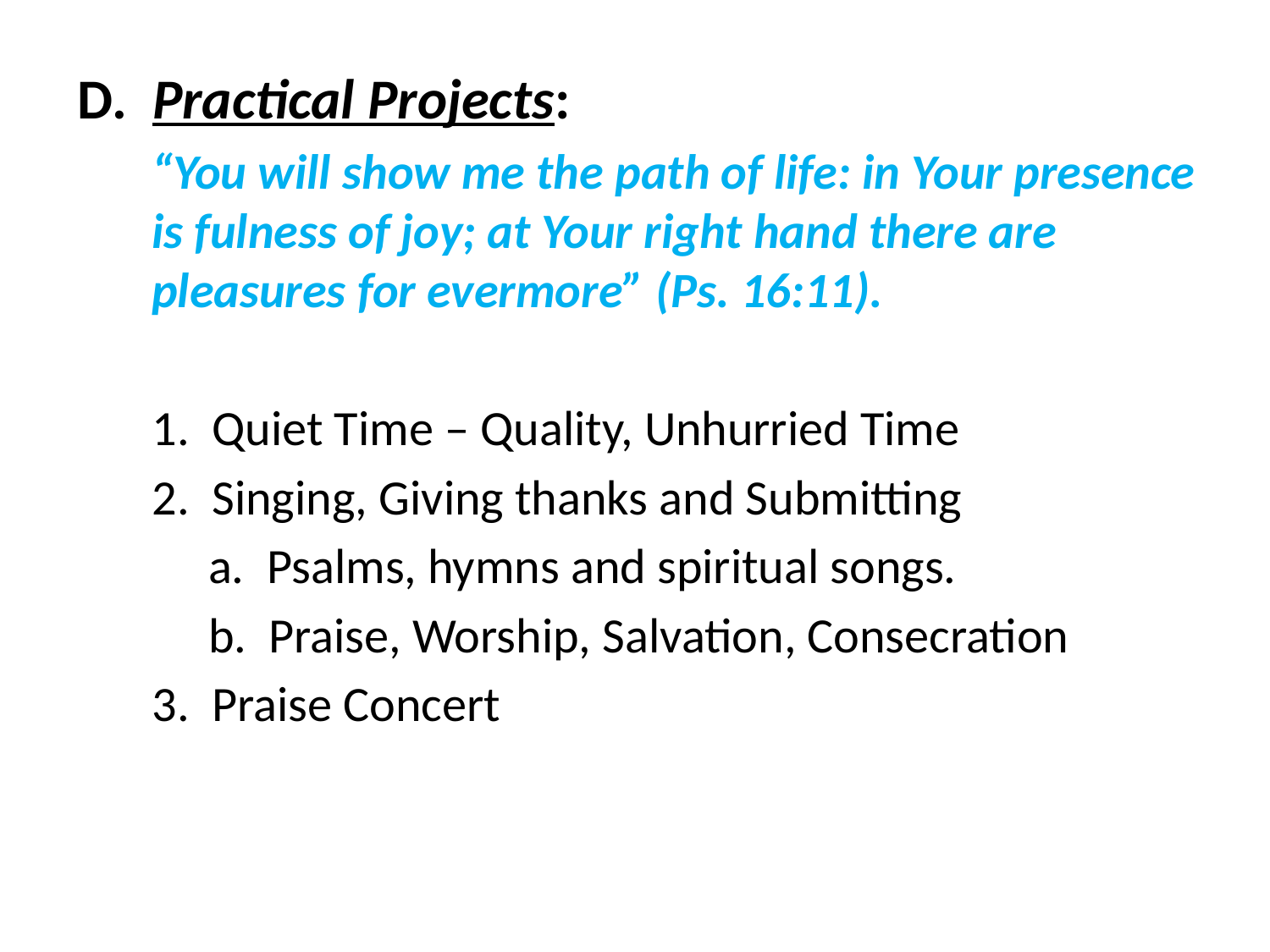

D.  Practical Projects:
“You will show me the path of life: in Your presence is fulness of joy; at Your right hand there are pleasures for evermore” (Ps. 16:11).

1.  Quiet Time – Quality, Unhurried Time
2.  Singing, Giving thanks and Submitting
     a.  Psalms, hymns and spiritual songs.
     b.  Praise, Worship, Salvation, Consecration
3.  Praise Concert